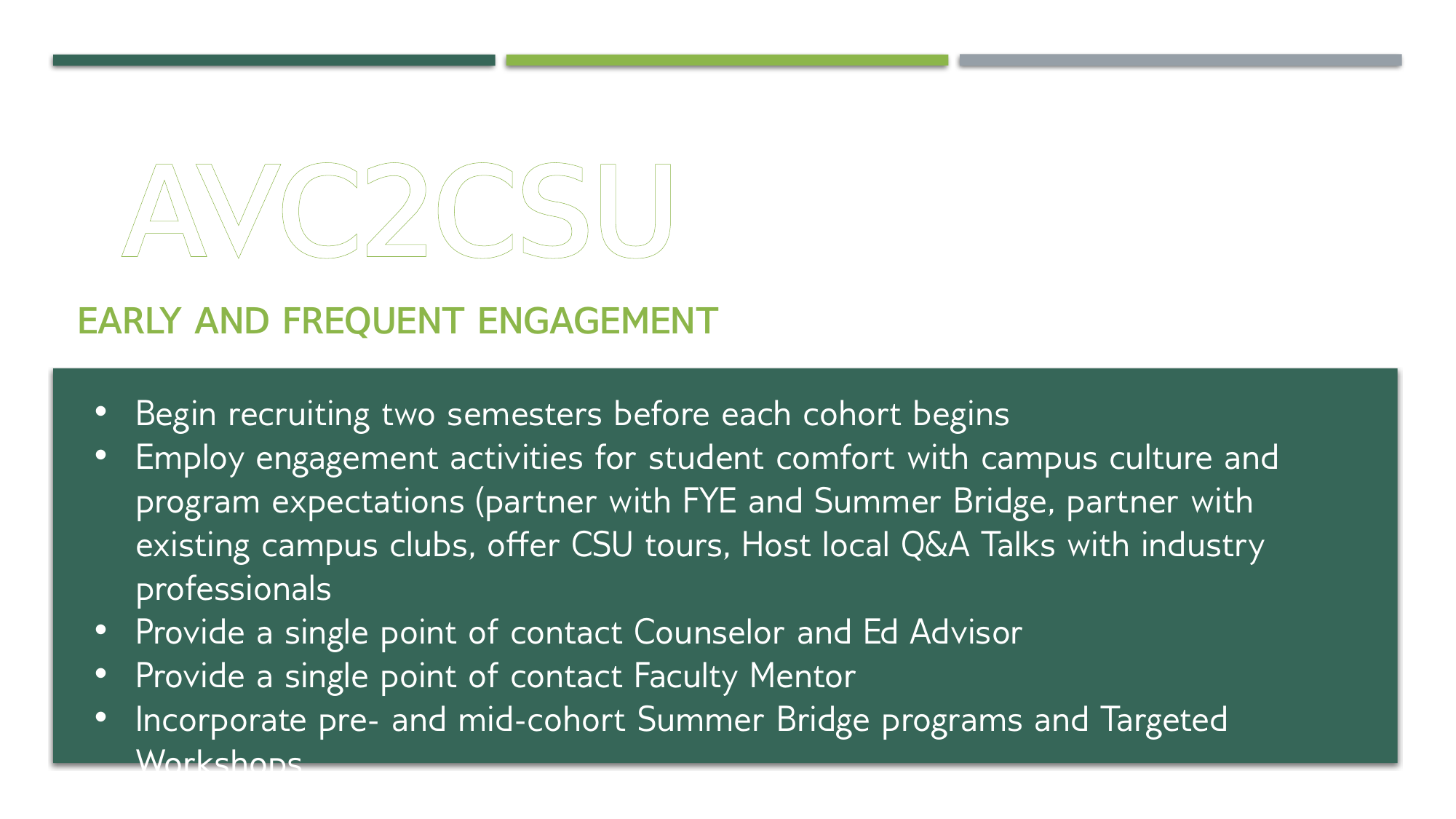

AVC2CSU
EARLY AND FREQUENT ENGAGEMENT
Begin recruiting two semesters before each cohort begins
Employ engagement activities for student comfort with campus culture and program expectations (partner with FYE and Summer Bridge, partner with existing campus clubs, offer CSU tours, Host local Q&A Talks with industry professionals
Provide a single point of contact Counselor and Ed Advisor
Provide a single point of contact Faculty Mentor
Incorporate pre- and mid-cohort Summer Bridge programs and Targeted Workshops